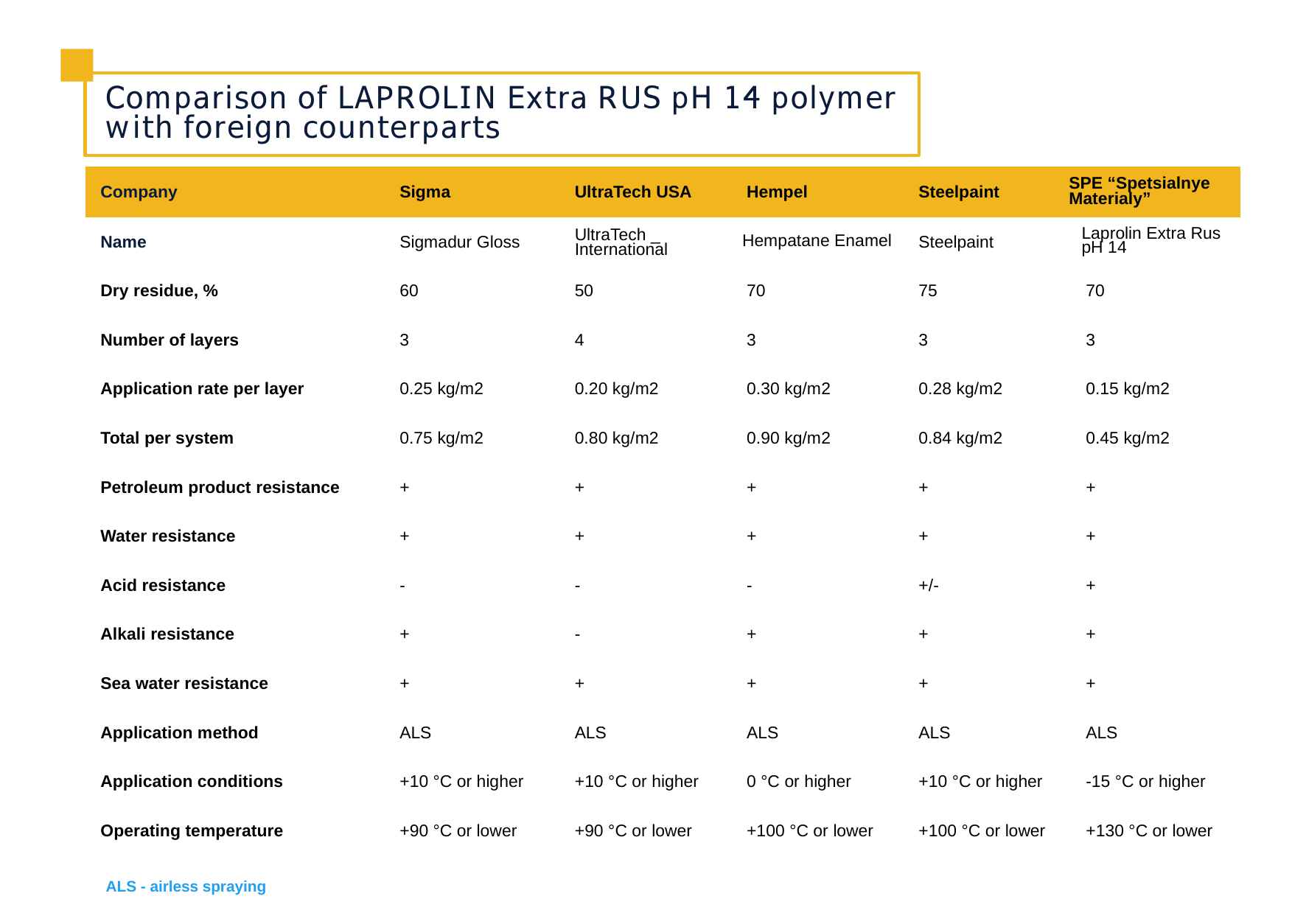

Comparison of LAPROLIN Extra RUS pH 14 polymer with foreign counterparts
| Company | Sigma | UltraTech USA | Hempel | Steelpaint | SPE “Spetsialnye Materialy” |
| --- | --- | --- | --- | --- | --- |
| Name | Sigmadur Gloss | UltraTech \_ International | Hempatane Enamel | Steelpaint | Laprolin Extra Rus pH 14 |
| Dry residue, % | 60 | 50 | 70 | 75 | 70 |
| Number of layers | 3 | 4 | 3 | 3 | 3 |
| Application rate per layer | 0.25 kg/m2 | 0.20 kg/m2 | 0.30 kg/m2 | 0.28 kg/m2 | 0.15 kg/m2 |
| Total per system | 0.75 kg/m2 | 0.80 kg/m2 | 0.90 kg/m2 | 0.84 kg/m2 | 0.45 kg/m2 |
| Petroleum product resistance | + | + | + | + | + |
| Water resistance | + | + | + | + | + |
| Acid resistance | - | - | - | +/- | + |
| Alkali resistance | + | - | + | + | + |
| Sea water resistance | + | + | + | + | + |
| Application method | ALS | ALS | ALS | ALS | ALS |
| Application conditions | +10 °С or higher | +10 °С or higher | 0 °С or higher | +10 °С or higher | -15 °С or higher |
| Operating temperature | +90 °С or lower | +90 °С or lower | +100 °С or lower | +100 °С or lower | +130 °С or lower |
ALS - airless spraying